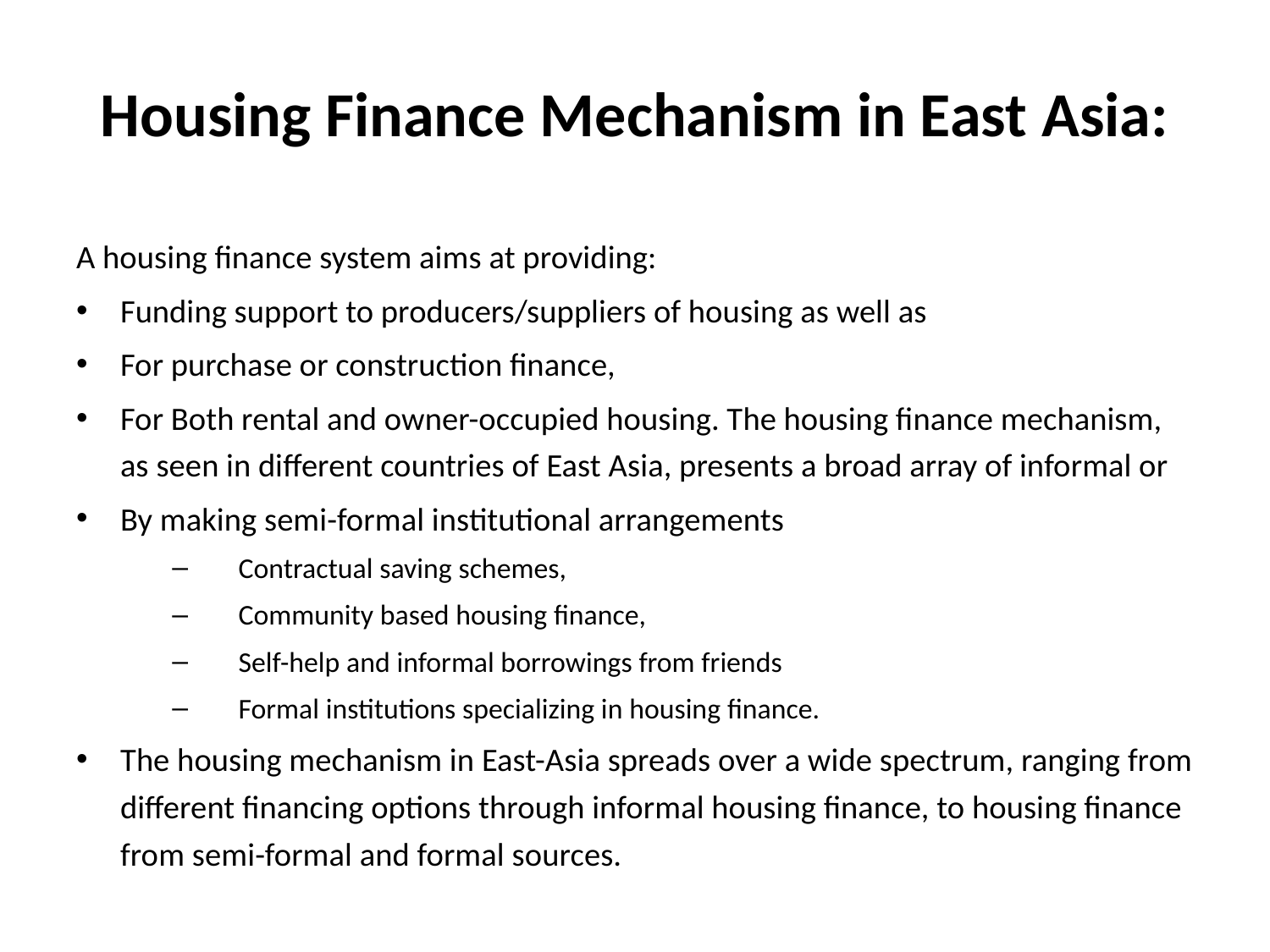

# Housing Finance Mechanism in East Asia:
A housing finance system aims at providing:
Funding support to producers/suppliers of housing as well as
For purchase or construction finance,
For Both rental and owner-occupied housing. The housing finance mechanism, as seen in different countries of East Asia, presents a broad array of informal or
By making semi-formal institutional arrangements
Contractual saving schemes,
Community based housing finance,
Self-help and informal borrowings from friends
Formal institutions specializing in housing finance.
The housing mechanism in East-Asia spreads over a wide spectrum, ranging from different financing options through informal housing finance, to housing finance from semi-formal and formal sources.